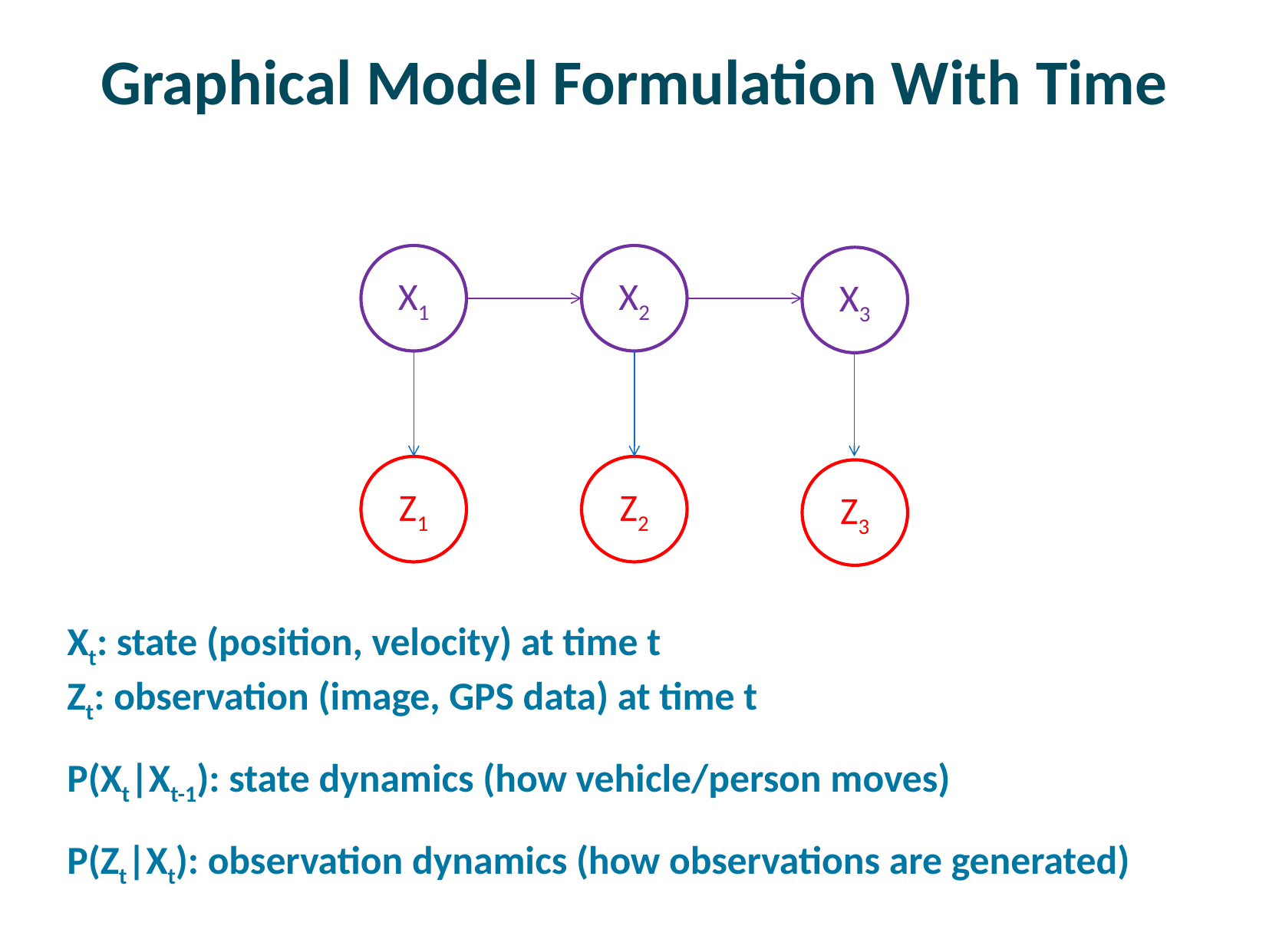

# Graphical Model Formulation With Time
X1
X2
X3
Z1
Z2
Z3
Xt: state (position, velocity) at time t
Zt: observation (image, GPS data) at time t
P(Xt|Xt-1): state dynamics (how vehicle/person moves)
P(Zt|Xt): observation dynamics (how observations are generated)